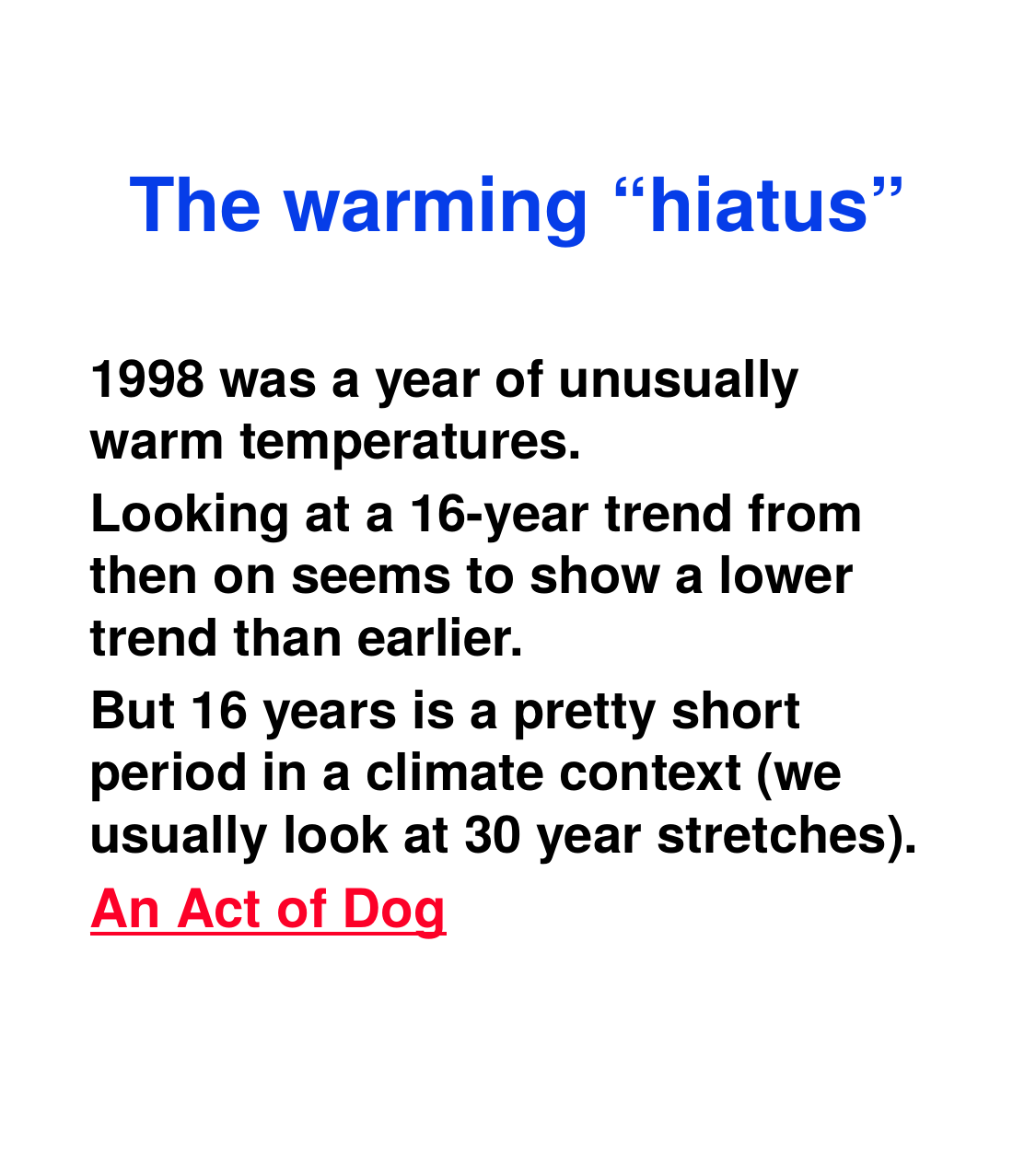

# The warming “hiatus”
1998 was a year of unusually warm temperatures.
Looking at a 16-year trend from then on seems to show a lower trend than earlier.
But 16 years is a pretty short period in a climate context (we usually look at 30 year stretches).
An Act of Dog